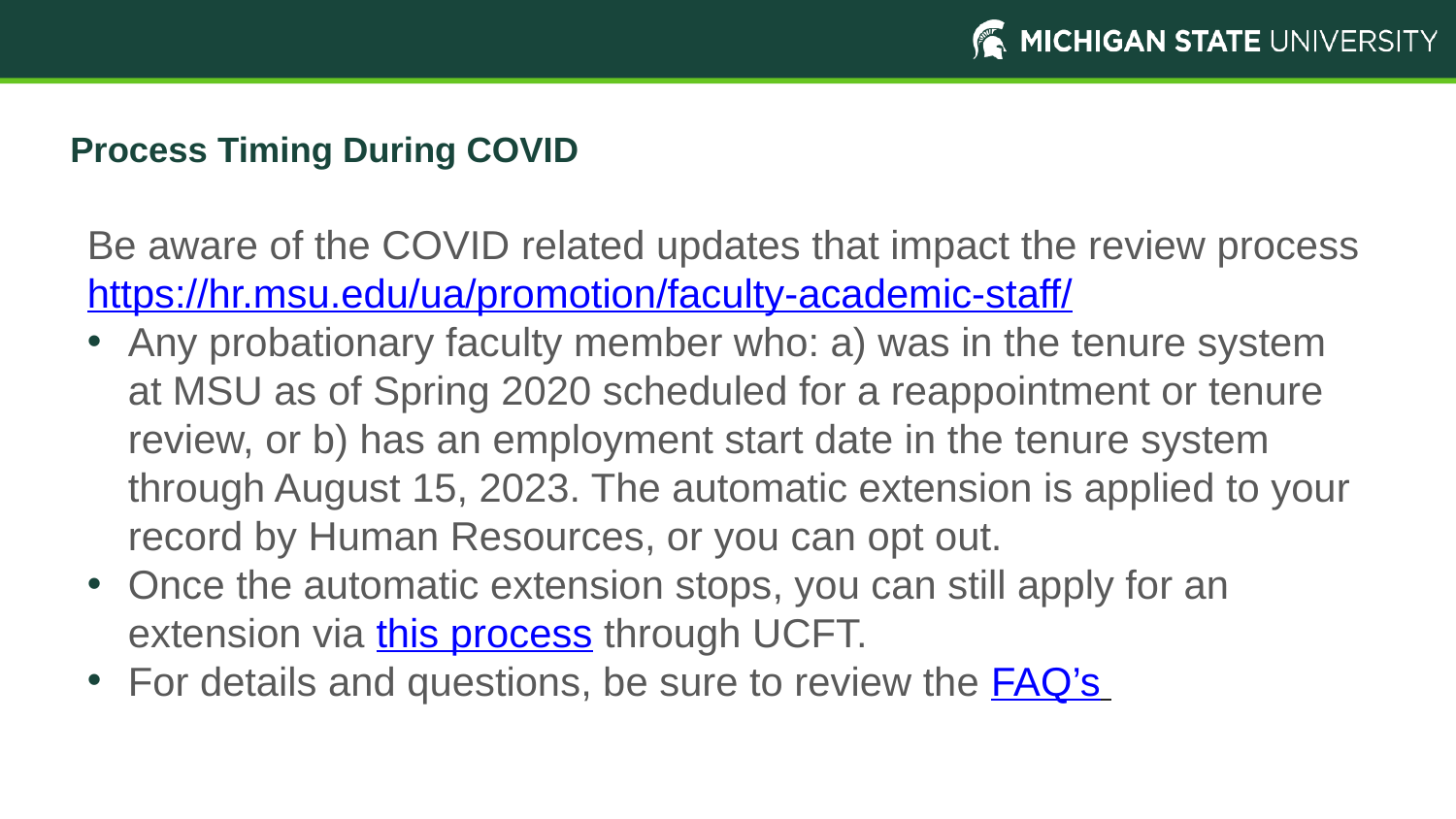

# Process Timing During COVID
Be aware of the COVID related updates that impact the review process https://hr.msu.edu/ua/promotion/faculty-academic-staff/
Any probationary faculty member who: a) was in the tenure system at MSU as of Spring 2020 scheduled for a reappointment or tenure review, or b) has an employment start date in the tenure system through August 15, 2023. The automatic extension is applied to your record by Human Resources, or you can opt out.
Once the automatic extension stops, you can still apply for an extension via this process through UCFT.
For details and questions, be sure to review the FAQ’s